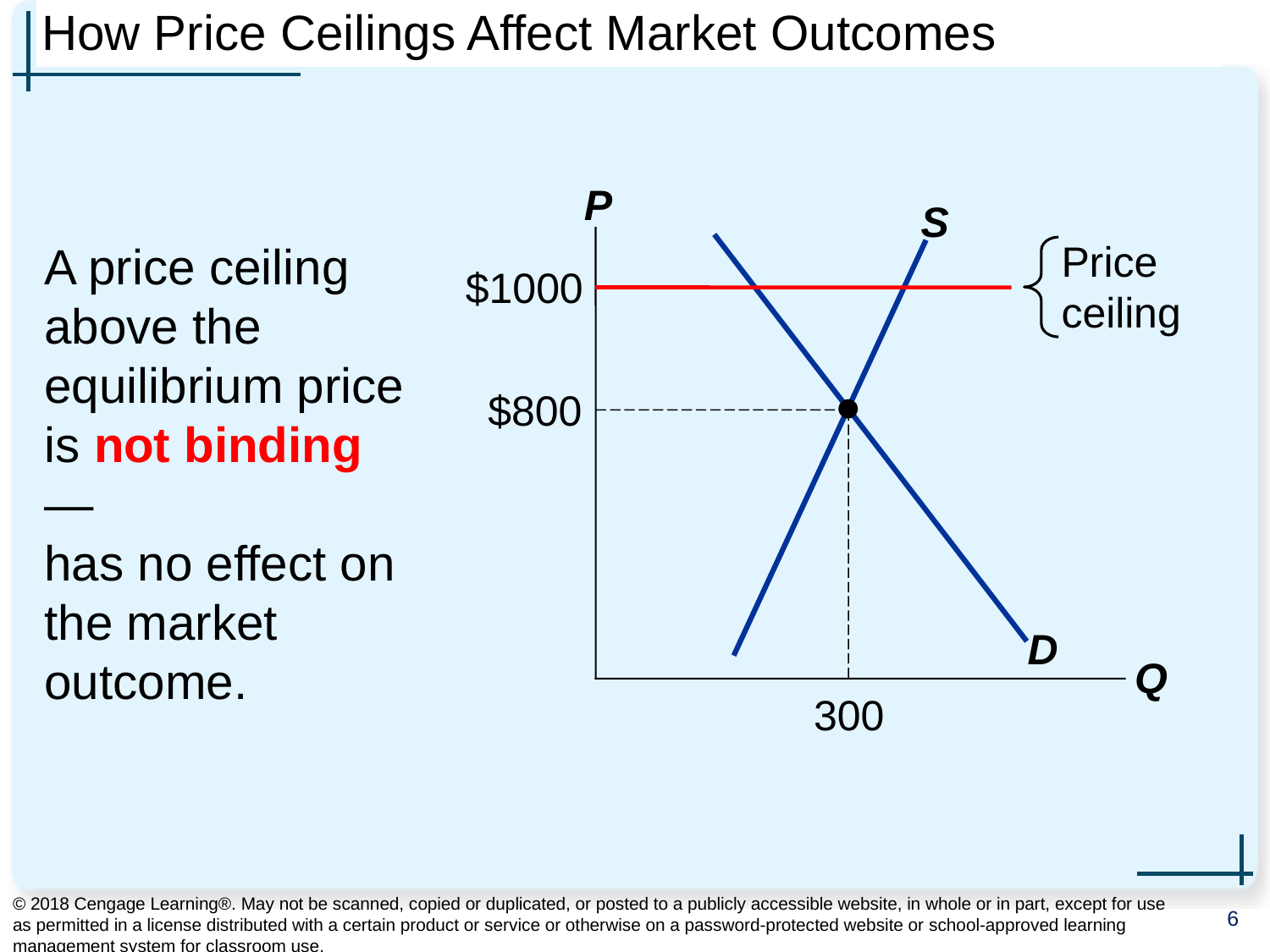

# How Price Ceilings Affect Market Outcomes
P

Q
S

A price ceiling above the equilibrium price is not binding—
has no effect on the market outcome.
Price
ceiling

$1000

D
$800

300
© 2018 Cengage Learning®. May not be scanned, copied or duplicated, or posted to a publicly accessible website, in whole or in part, except for use as permitted in a license distributed with a certain product or service or otherwise on a password-protected website or school-approved learning management system for classroom use.
6